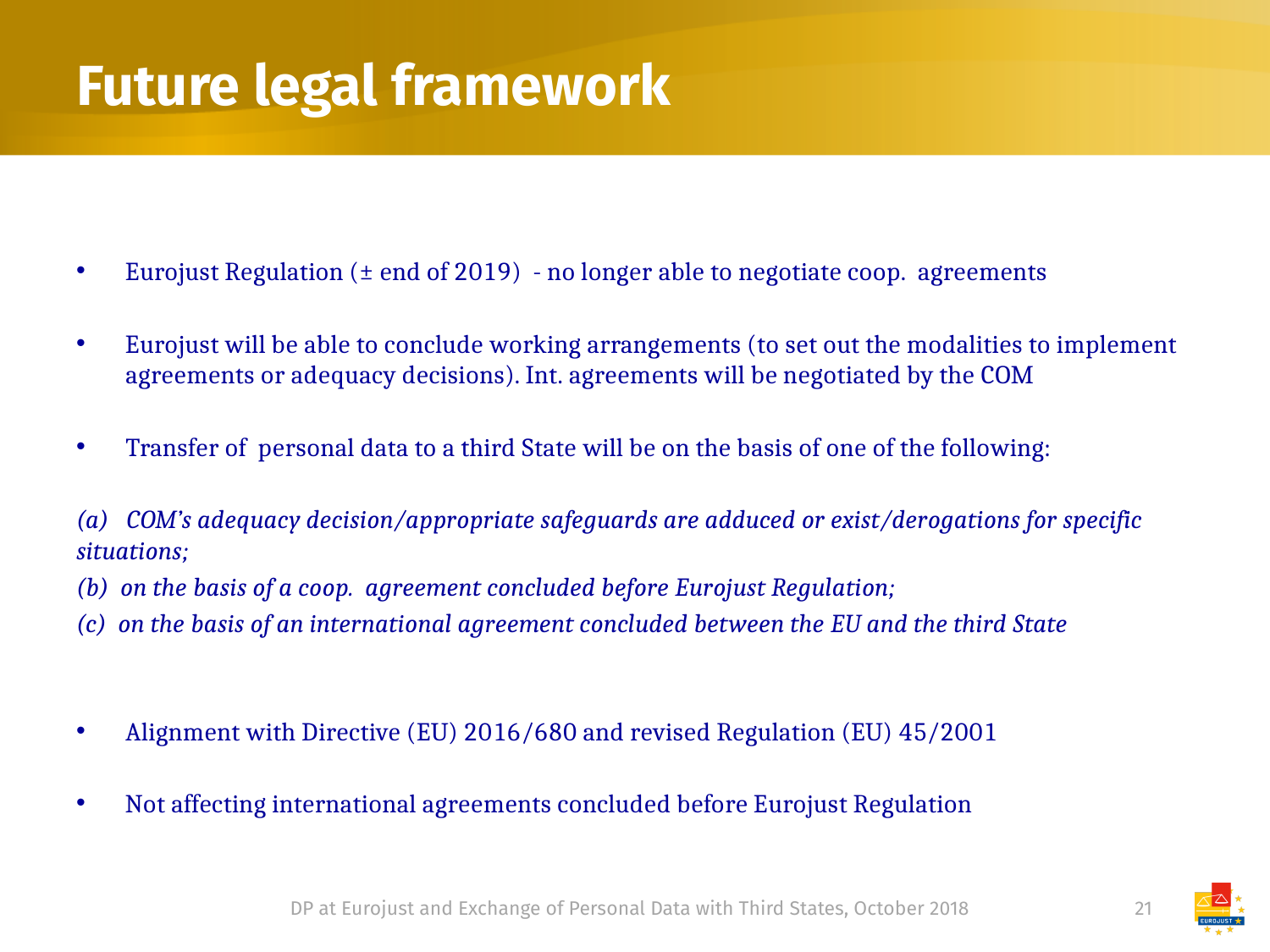

# Future legal framework

Eurojust Regulation (± end of 2019)  - no longer able to negotiate coop.  agreements

Eurojust will be able to conclude working arrangements (to set out the modalities to implement agreements or adequacy decisions). Int. agreements will be negotiated by the COM

Transfer of  personal data to a third State will be on the basis of one of the following:

(a)   COM’s adequacy decision/appropriate safeguards are adduced or exist/derogations for specific situations;
(b)  on the basis of a coop.  agreement concluded before Eurojust Regulation;
(c)  on the basis of an international agreement concluded between the EU and the third State

Alignment with Directive (EU) 2016/680 and revised Regulation (EU) 45/2001

Not affecting international agreements concluded before Eurojust Regulation

DP at Eurojust and Exchange of Personal Data with Third States, October 2018
21